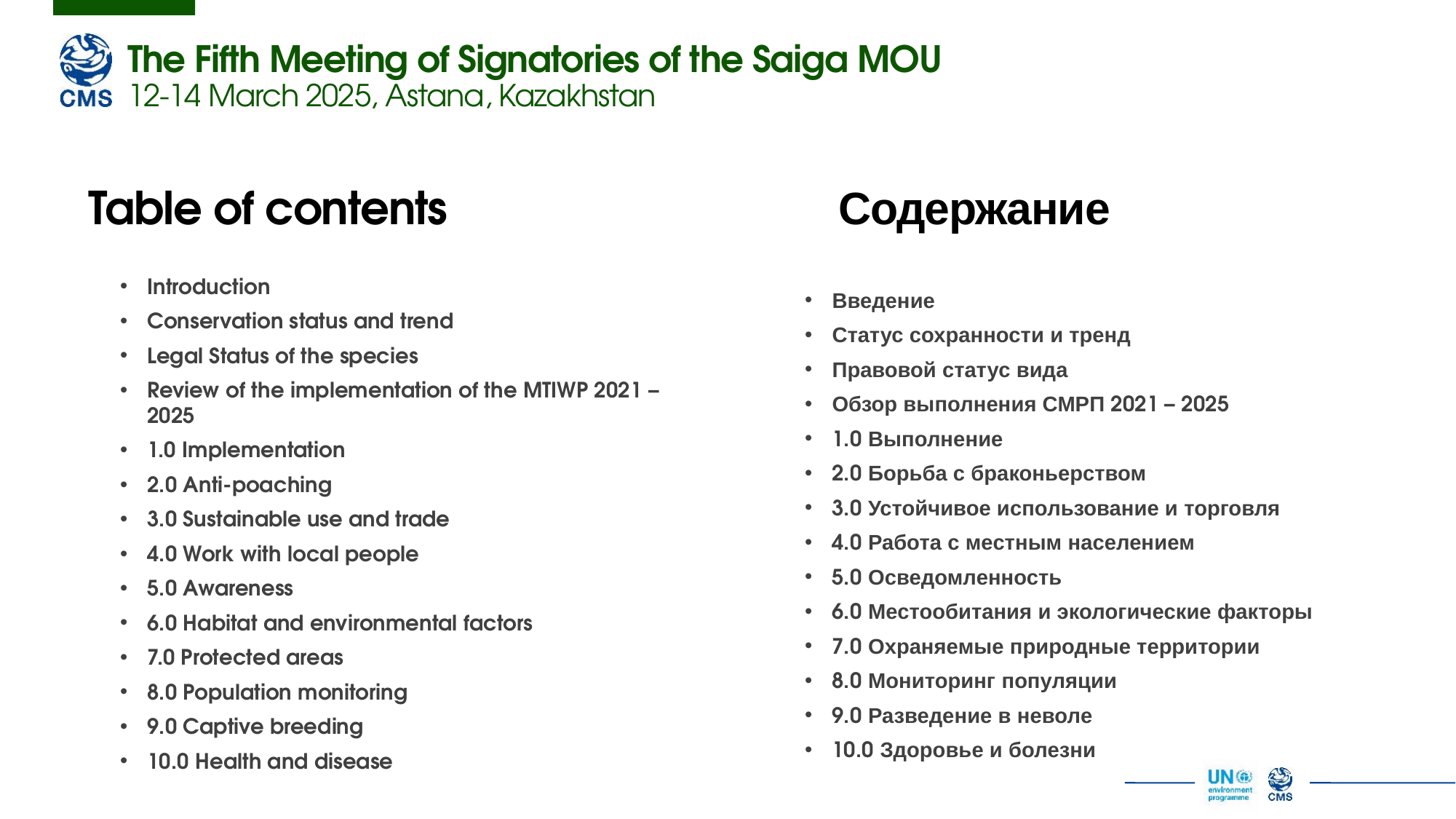

Table of contents                                 Содержание
Introduction
Conservation status and trend
Legal Status of the species
Review of the implementation of the MTIWP 2021 – 2025
1.0 Implementation
2.0 Anti-poaching
3.0 Sustainable use and trade
4.0 Work with local people
5.0 Awareness
6.0 Habitat and environmental factors
7.0 Protected areas
8.0 Population monitoring
9.0 Captive breeding
10.0 Health and disease

Введение
Статус сохранности и тренд
Правовой статус вида
Обзор выполнения СМРП 2021 – 2025
1.0 Выполнение
2.0 Борьба с браконьерством
3.0 Устойчивое использование и торговля
4.0 Работа с местным населением
5.0 Осведомленность
6.0 Местообитания и экологические факторы
7.0 Охраняемые природные территории
8.0 Мониторинг популяции
9.0 Разведение в неволе
10.0 Здоровье и болезни